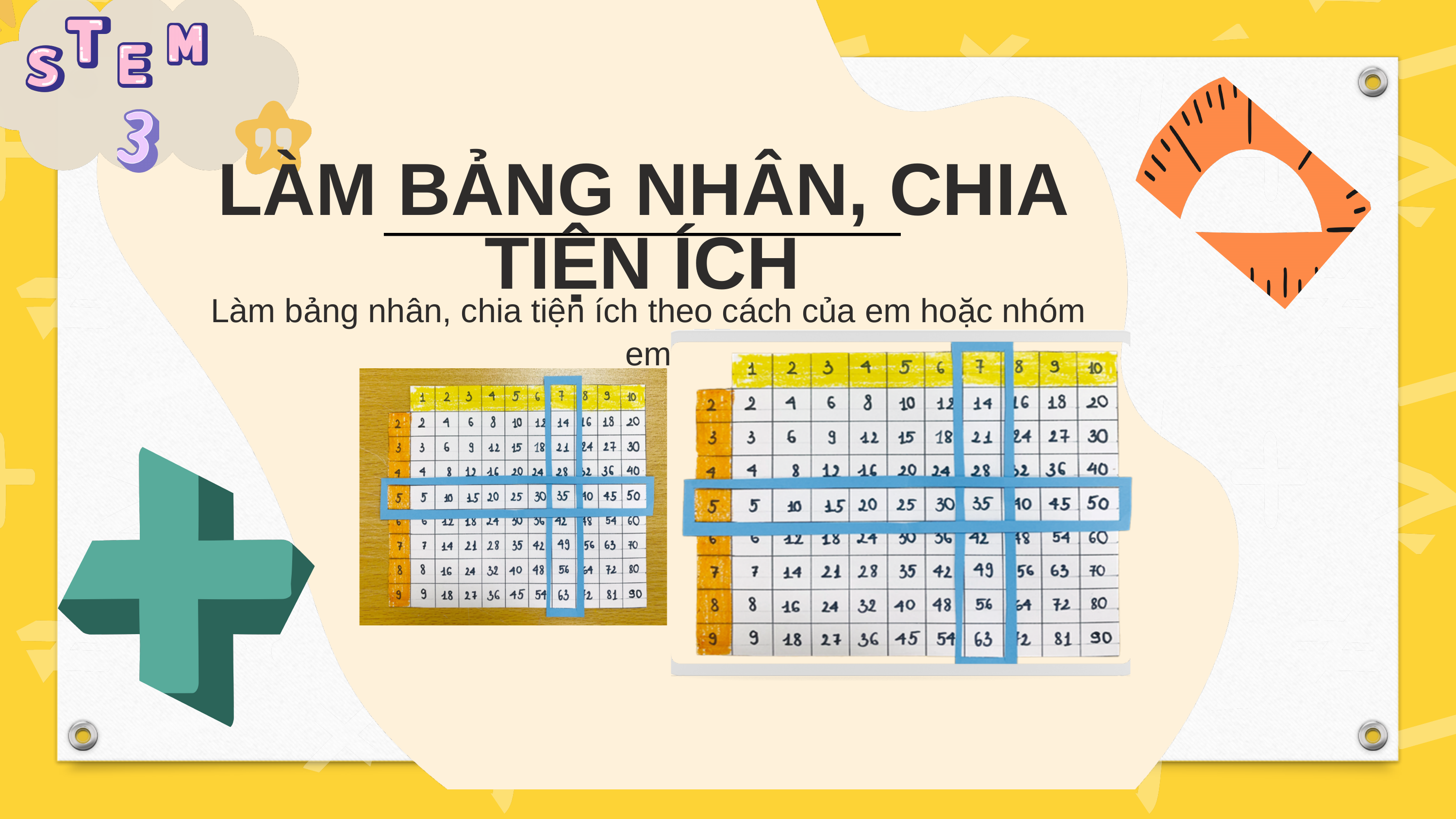

LÀM BẢNG NHÂN, CHIA TIỆN ÍCH

Làm bảng nhân, chia tiện ích theo cách của em hoặc nhóm em